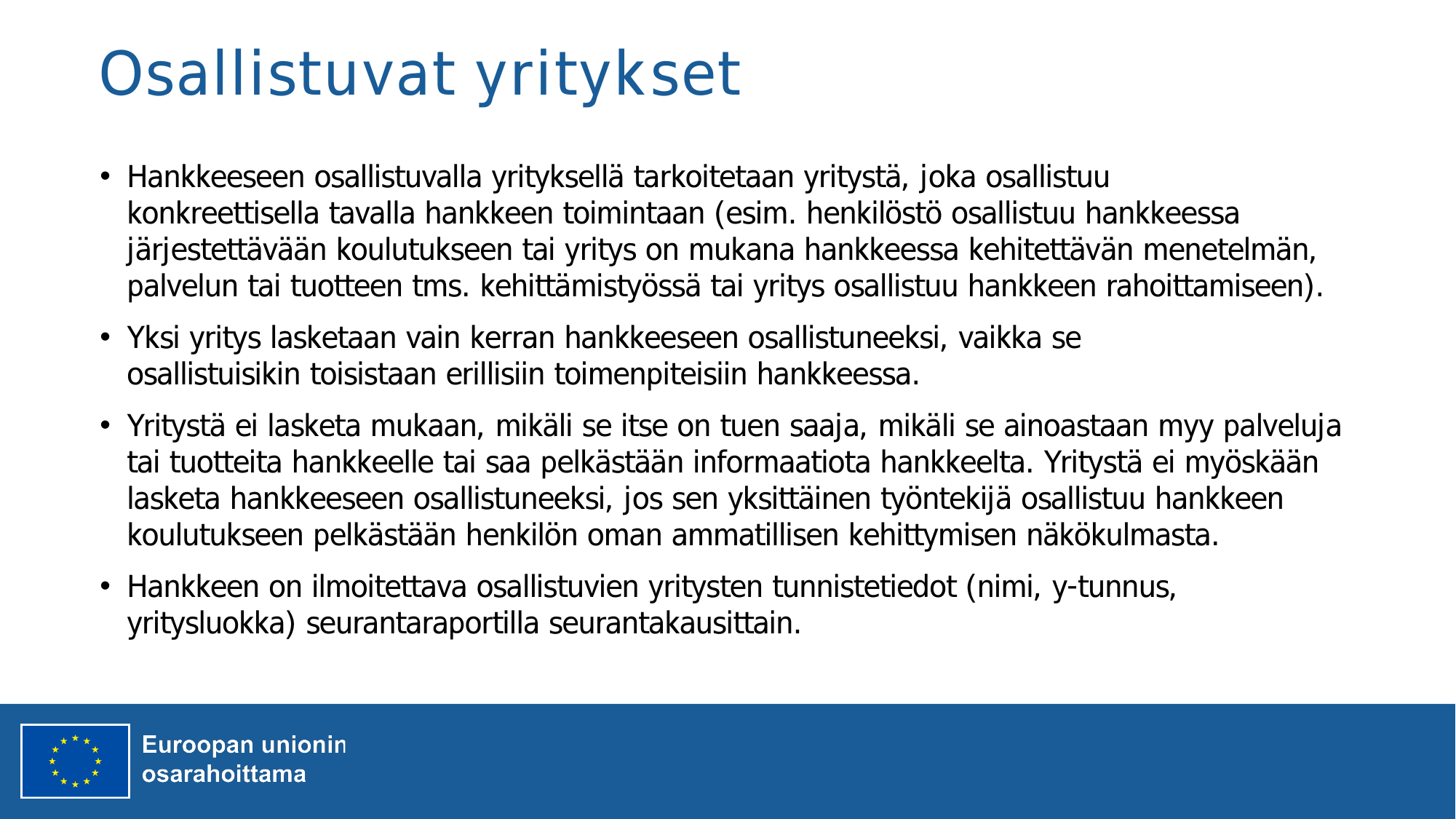

# Osallistuvat yritykset

Hankkeeseen osallistuvalla yrityksellä tarkoitetaan yritystä, joka osallistuu konkreettisella tavalla hankkeen toimintaan (esim. henkilöstö osallistuu hankkeessa järjestettävään koulutukseen tai yritys on mukana hankkeessa kehitettävän menetelmän, palvelun tai tuotteen tms. kehittämistyössä tai yritys osallistuu hankkeen rahoittamiseen).
Yksi yritys lasketaan vain kerran hankkeeseen osallistuneeksi, vaikka se osallistuisikin toisistaan erillisiin toimenpiteisiin hankkeessa.
Yritystä ei lasketa mukaan, mikäli se itse on tuen saaja, mikäli se ainoastaan myy palveluja tai tuotteita hankkeelle tai saa pelkästään informaatiota hankkeelta. Yritystä ei myöskään lasketa hankkeeseen osallistuneeksi, jos sen yksittäinen työntekijä osallistuu hankkeen koulutukseen pelkästään henkilön oman ammatillisen kehittymisen näkökulmasta.
Hankkeen on ilmoitettava osallistuvien yritysten tunnistetiedot (nimi, y-tunnus, yritysluokka) seurantaraportilla seurantakausittain.